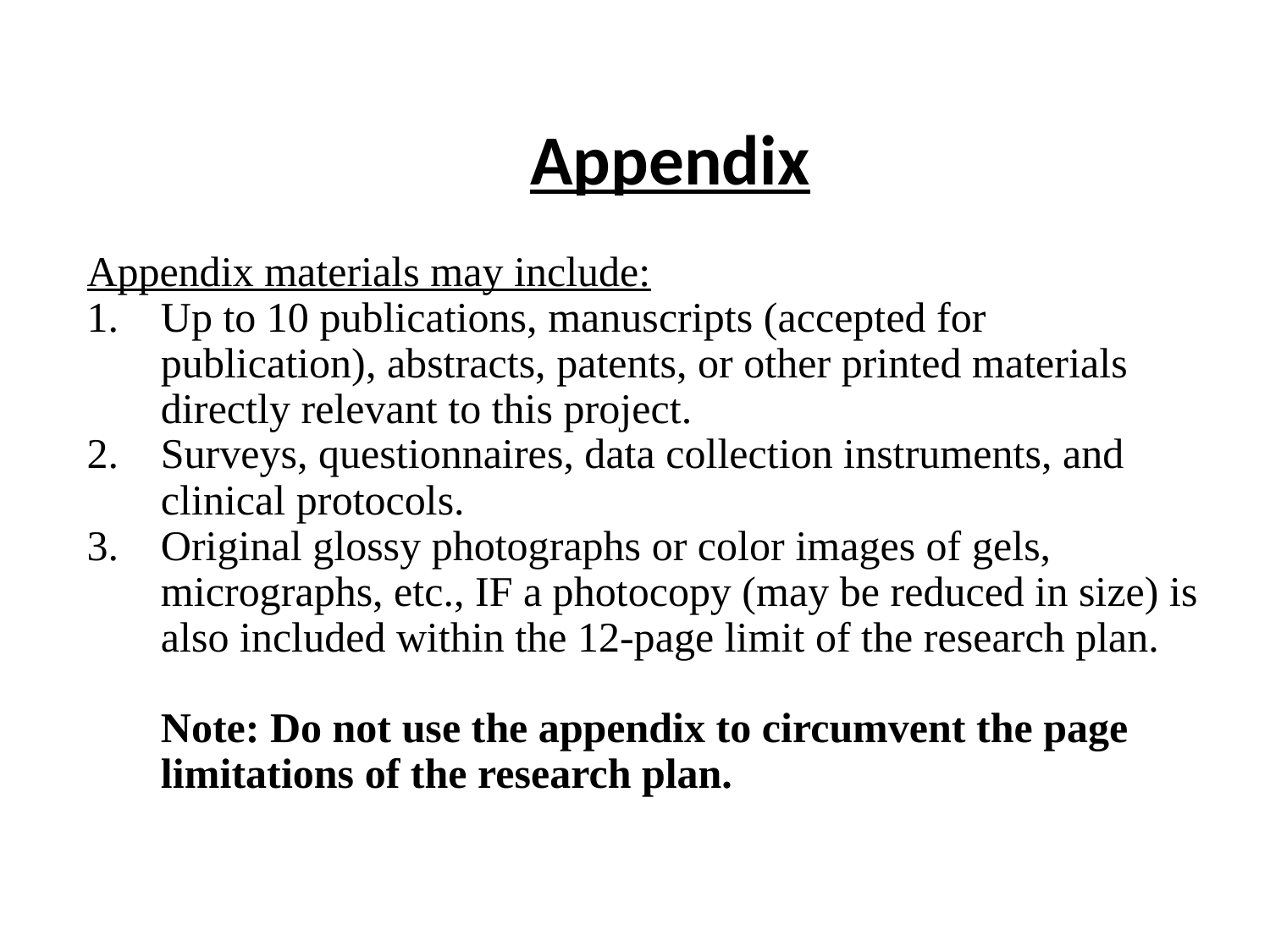

# Appendix
Appendix materials may include:
Up to 10 publications, manuscripts (accepted for publication), abstracts, patents, or other printed materials directly relevant to this project.
Surveys, questionnaires, data collection instruments, and clinical protocols.
Original glossy photographs or color images of gels, micrographs, etc., IF a photocopy (may be reduced in size) is also included within the 12-page limit of the research plan.

	Note: Do not use the appendix to circumvent the page limitations of the research plan.